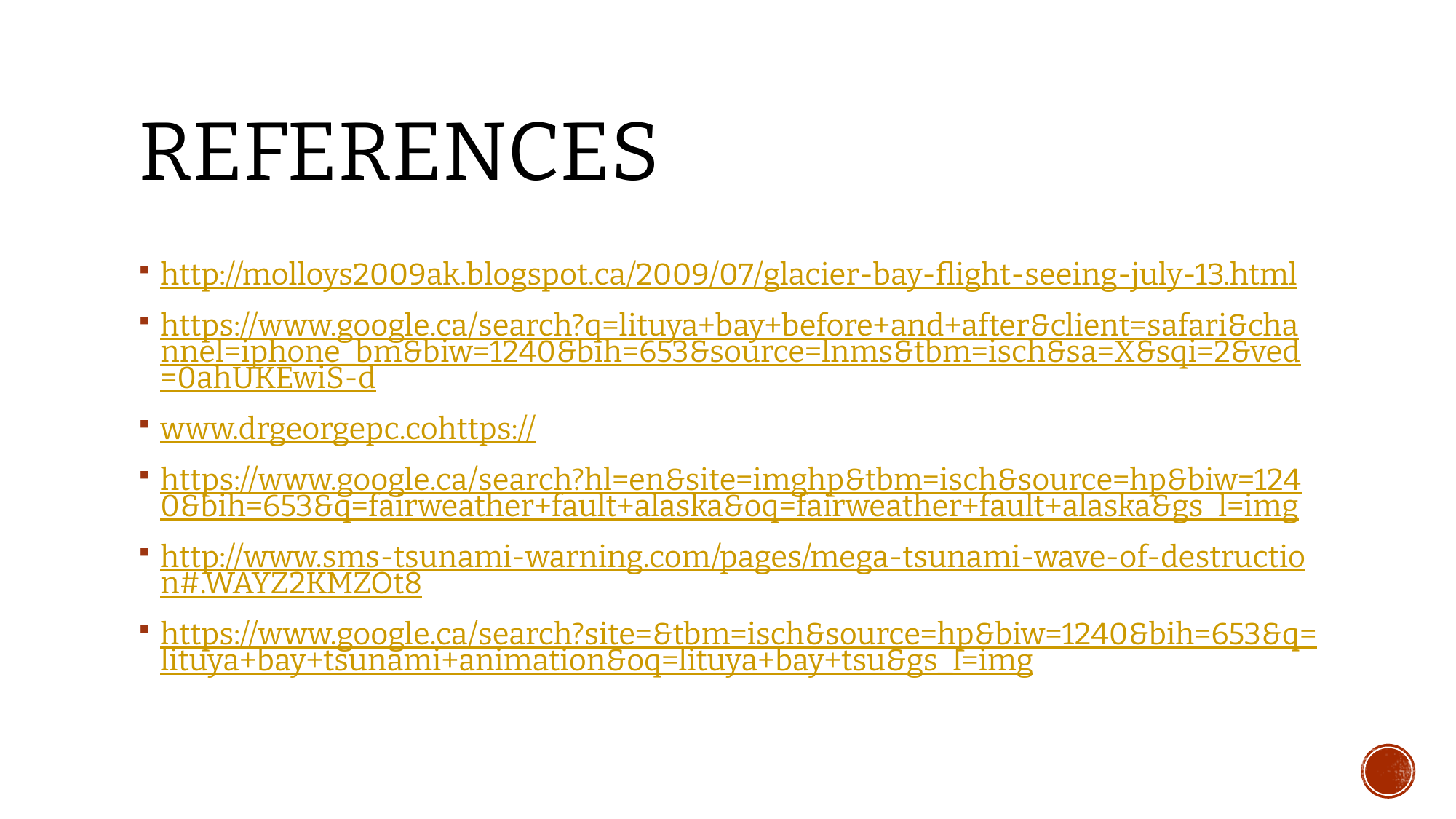

# References
http://molloys2009ak.blogspot.ca/2009/07/glacier-bay-flight-seeing-july-13.html
https://www.google.ca/search?q=lituya+bay+before+and+after&client=safari&channel=iphone_bm&biw=1240&bih=653&source=lnms&tbm=isch&sa=X&sqi=2&ved=0ahUKEwiS-d
www.drgeorgepc.cohttps://
https://www.google.ca/search?hl=en&site=imghp&tbm=isch&source=hp&biw=1240&bih=653&q=fairweather+fault+alaska&oq=fairweather+fault+alaska&gs_l=img
http://www.sms-tsunami-warning.com/pages/mega-tsunami-wave-of-destruction#.WAYZ2KMZOt8
https://www.google.ca/search?site=&tbm=isch&source=hp&biw=1240&bih=653&q=lituya+bay+tsunami+animation&oq=lituya+bay+tsu&gs_l=img